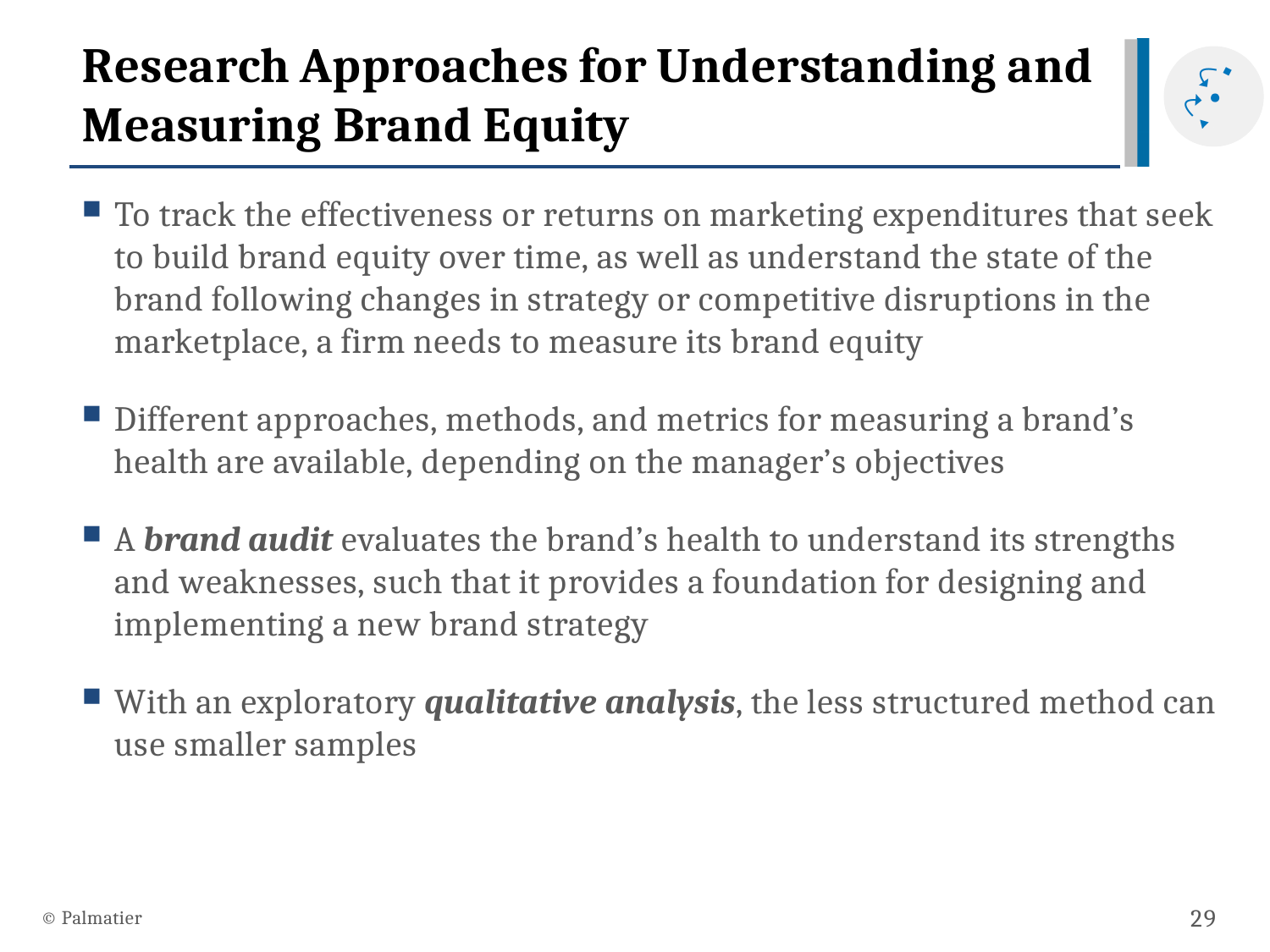

# Research Approaches for Understanding and Measuring Brand Equity
To track the effectiveness or returns on marketing expenditures that seek to build brand equity over time, as well as understand the state of the brand following changes in strategy or competitive disruptions in the marketplace, a firm needs to measure its brand equity
Different approaches, methods, and metrics for measuring a brand’s health are available, depending on the manager’s objectives
A brand audit evaluates the brand’s health to understand its strengths and weaknesses, such that it provides a foundation for designing and implementing a new brand strategy
With an exploratory qualitative analysis, the less structured method can use smaller samples

© Palmatier
29